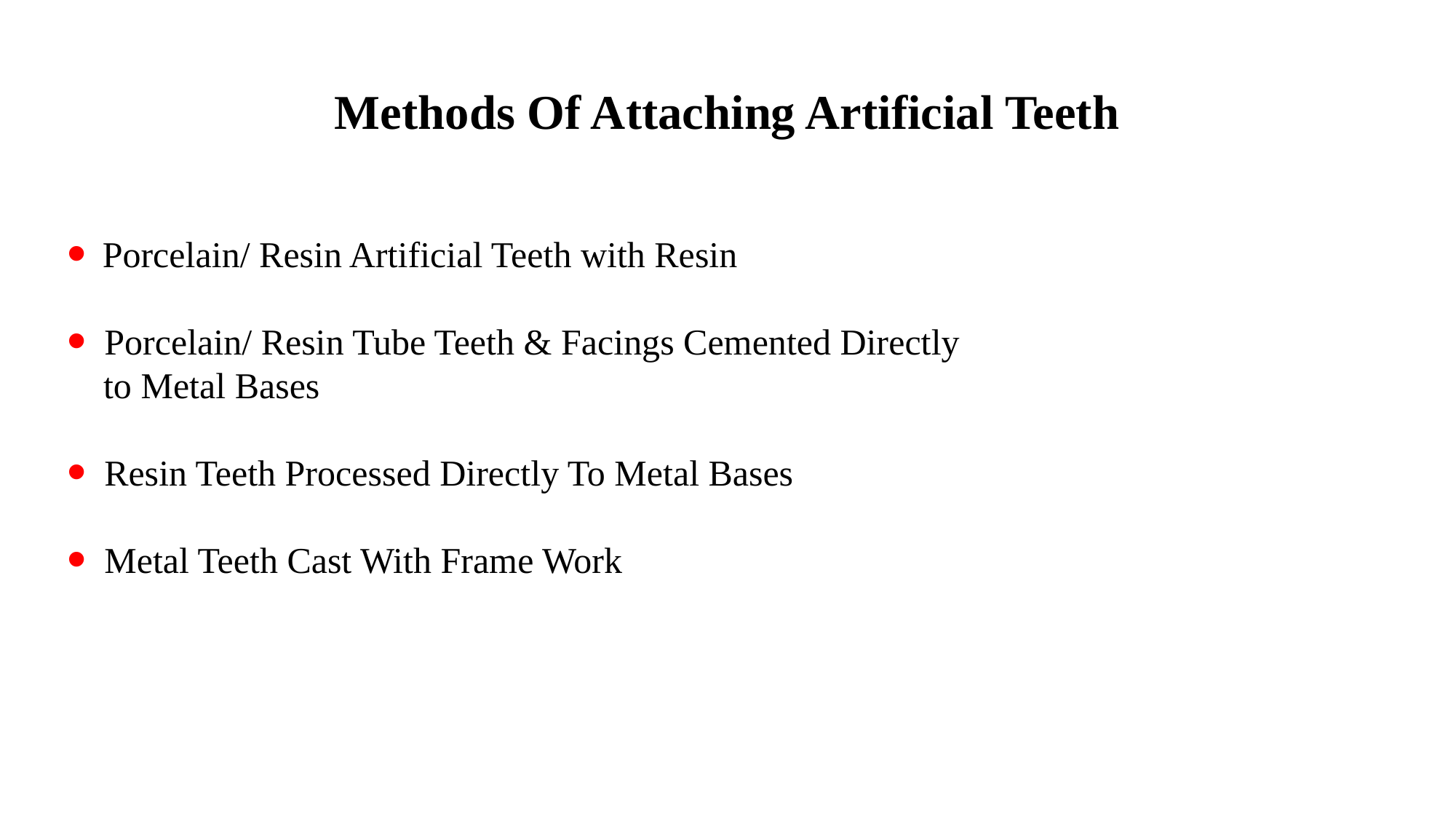

Methods Of Attaching Artificial Teeth

  Porcelain/ Resin Artificial Teeth with Resin

  Porcelain/ Resin Tube Teeth & Facings Cemented Directly
    to Metal Bases

  Resin Teeth Processed Directly To Metal Bases

  Metal Teeth Cast With Frame Work